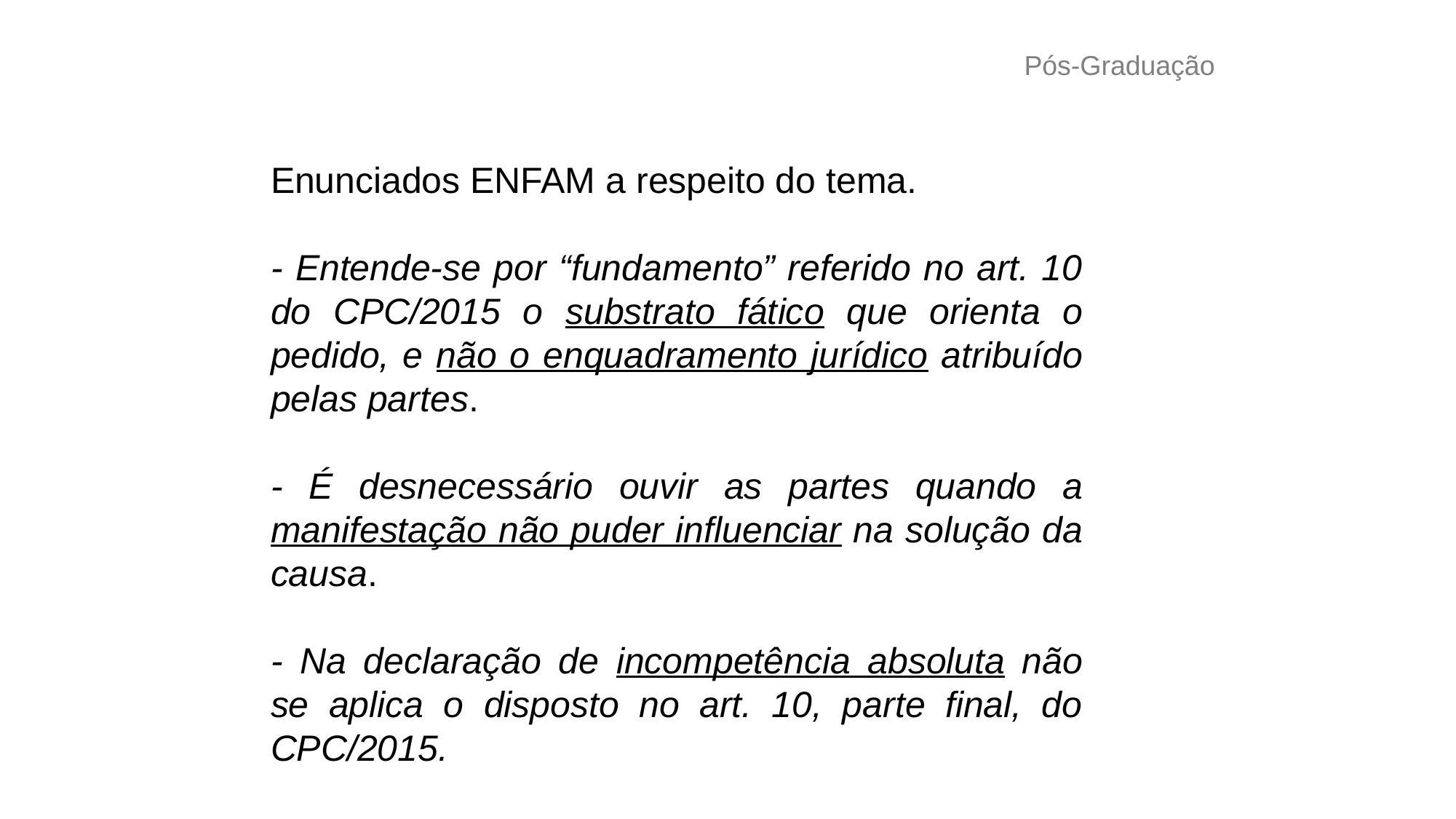

# Pós-Graduação
Enunciados ENFAM a respeito do tema.

- Entende-se por “fundamento” referido no art. 10 do CPC/2015 o substrato fático que orienta o pedido, e não o enquadramento jurídico atribuído pelas partes.

- É desnecessário ouvir as partes quando a manifestação não puder influenciar na solução da causa.

- Na declaração de incompetência absoluta não se aplica o disposto no art. 10, parte final, do CPC/2015.